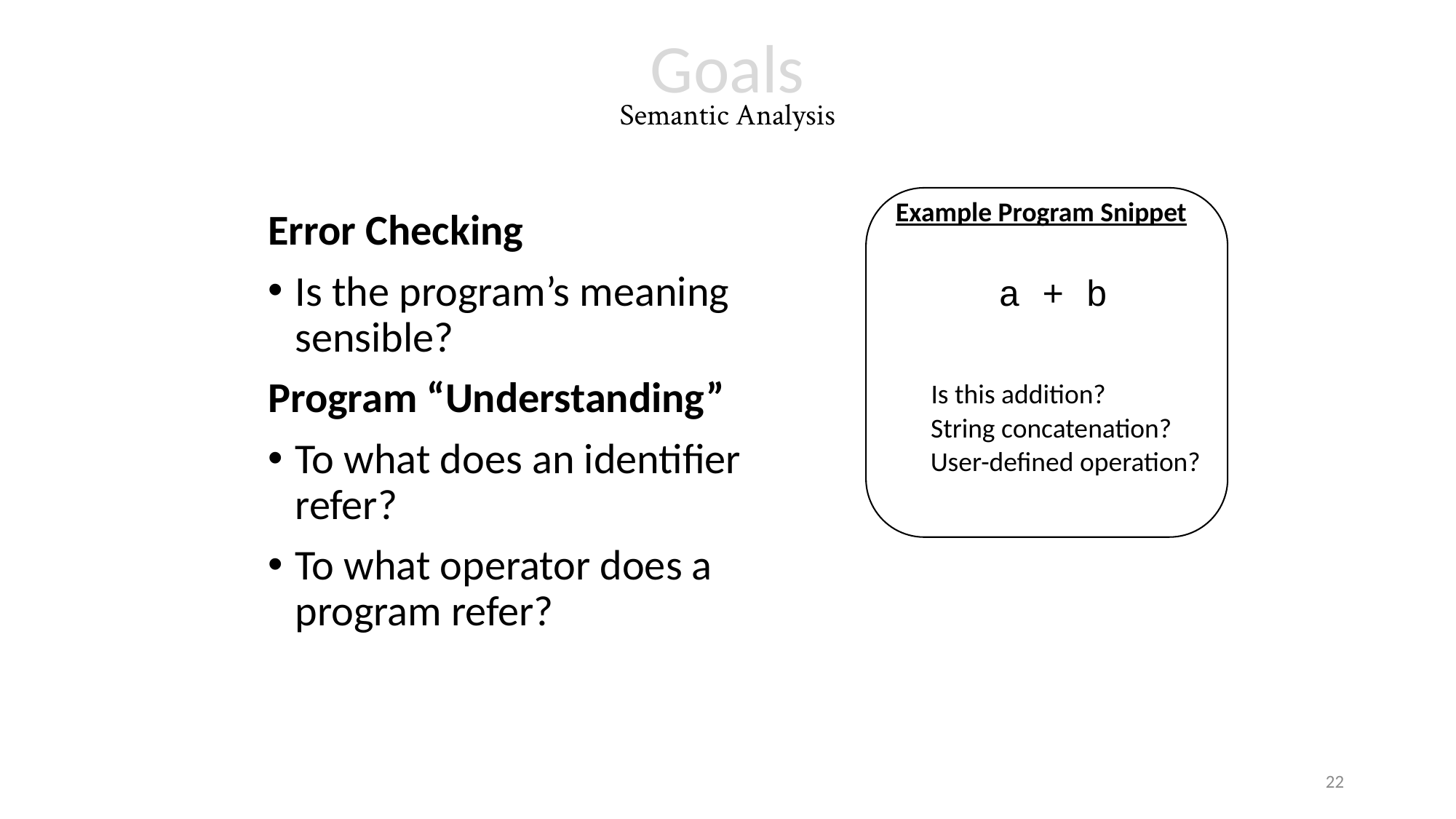

# Goals Semantic Analysis

Example Program Snippet
Error Checking
Is the program’s meaning sensible?
Program “Understanding”
To what does an identifier refer?
To what operator does a program refer?

a + b
Is this addition?
String concatenation?
User-defined operation?
22